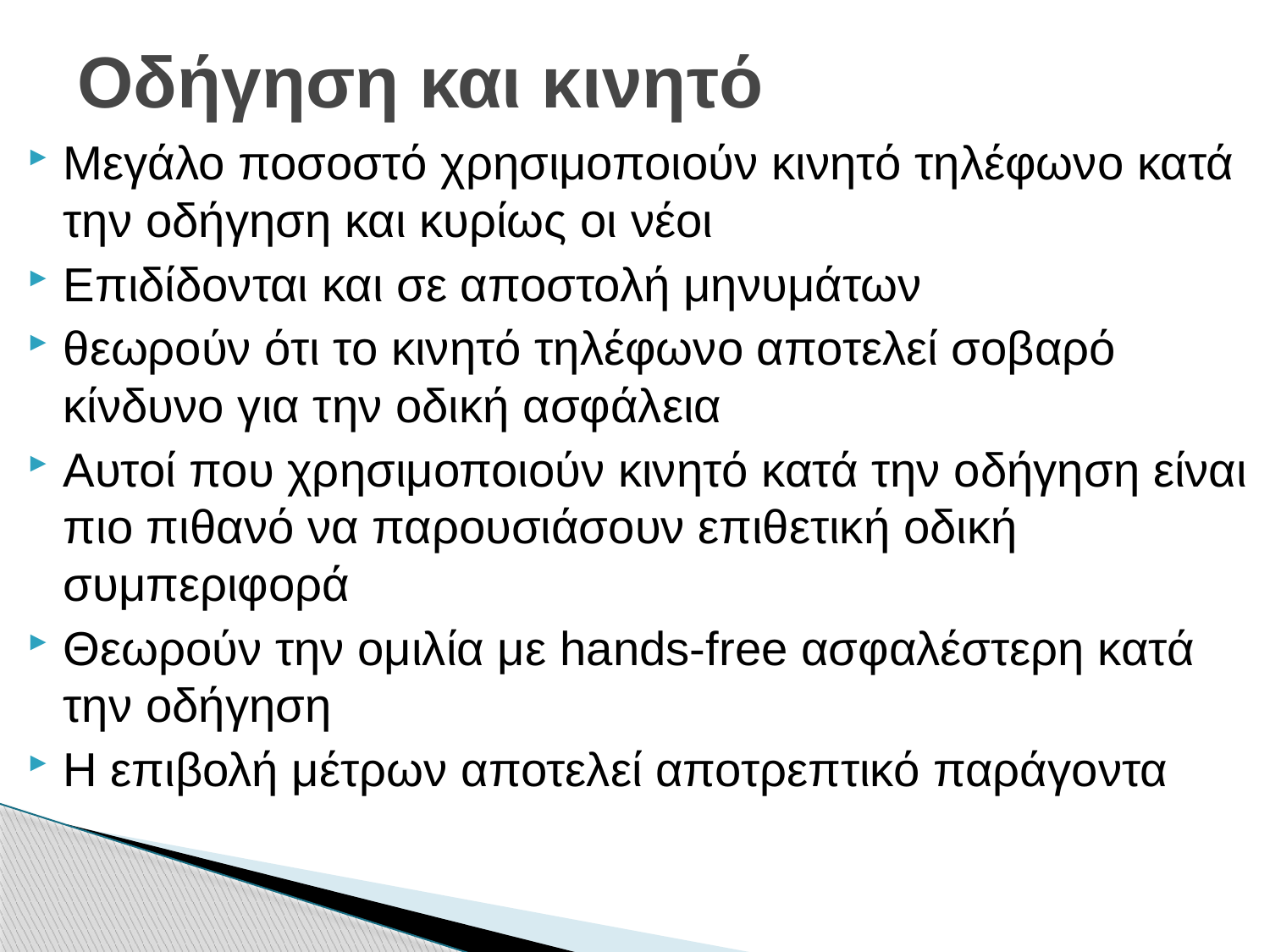

# Οδήγηση και κινητό
Μεγάλο ποσοστό χρησιμοποιούν κινητό τηλέφωνο κατά την οδήγηση και κυρίως οι νέοι
Επιδίδονται και σε αποστολή μηνυμάτων
θεωρούν ότι το κινητό τηλέφωνο αποτελεί σοβαρό κίνδυνο για την οδική ασφάλεια
Αυτοί που χρησιμοποιούν κινητό κατά την οδήγηση είναι πιο πιθανό να παρουσιάσουν επιθετική οδική συμπεριφορά
Θεωρούν την ομιλία με hands-free ασφαλέστερη κατά την οδήγηση
Η επιβολή μέτρων αποτελεί αποτρεπτικό παράγοντα